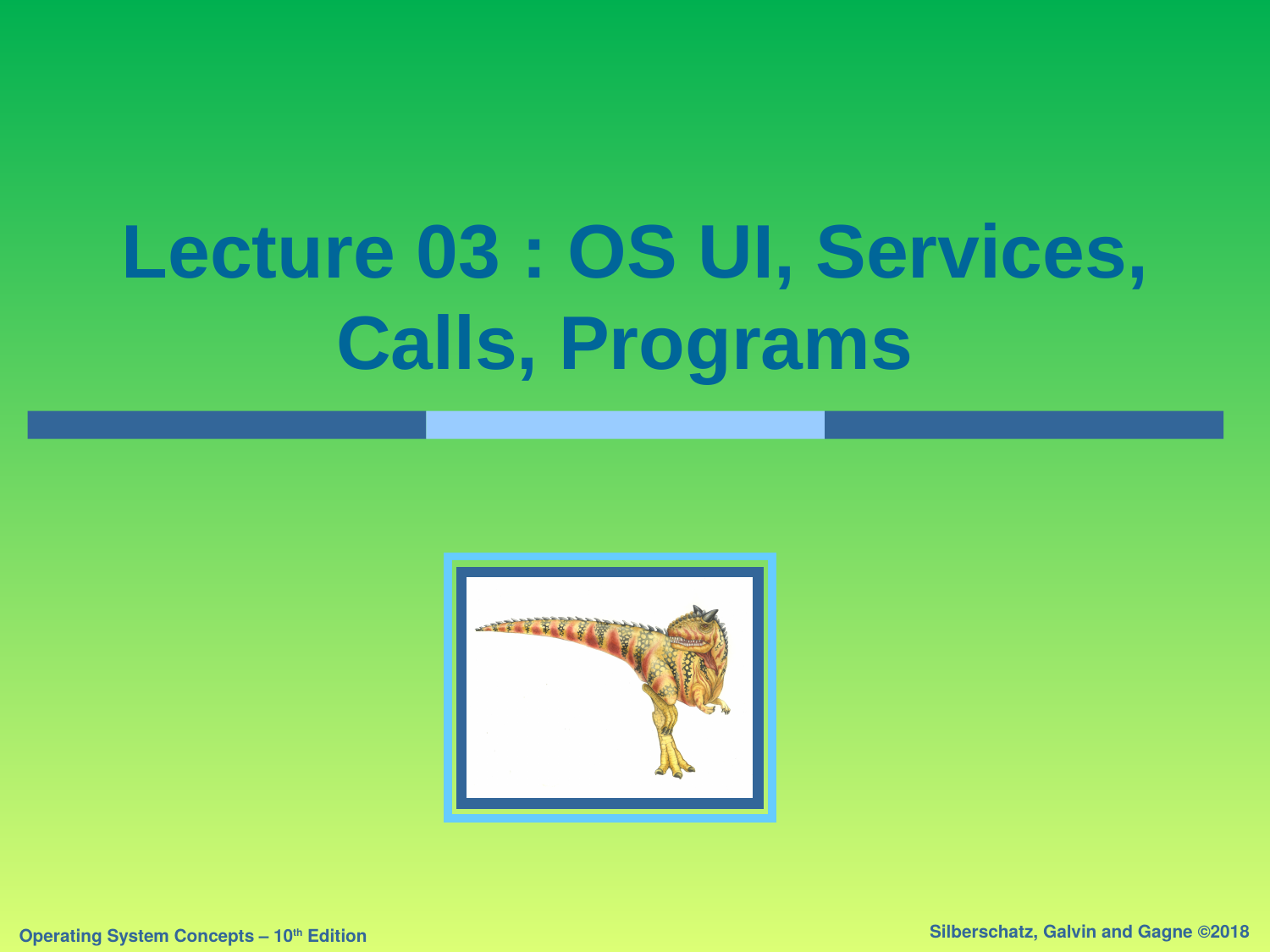

# Lecture 03 : OS UI, Services, Calls, Programs